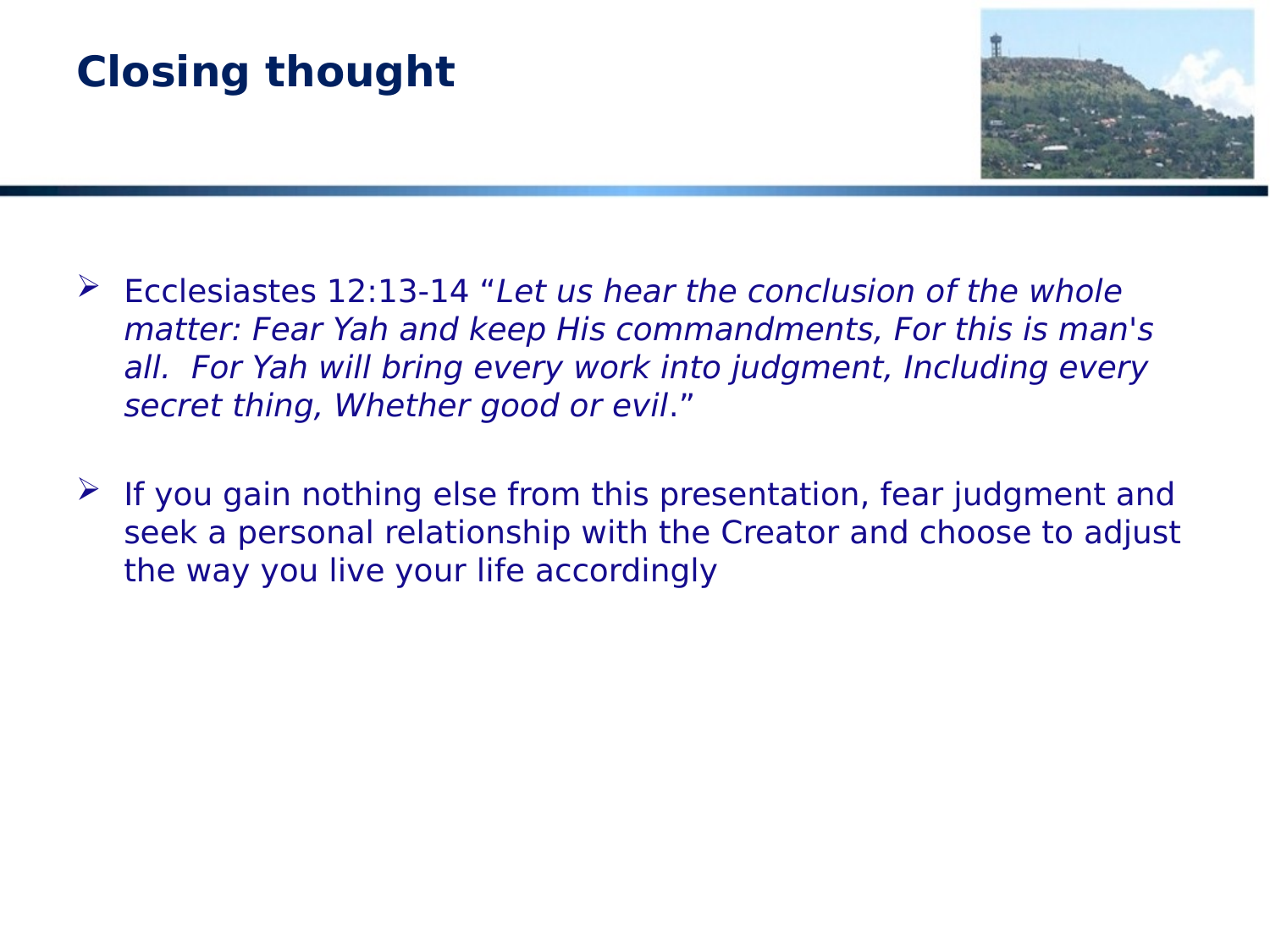

# Closing thought
Ecclesiastes 12:13-14 “Let us hear the conclusion of the whole matter: Fear Yah and keep His commandments, For this is man's all.  For Yah will bring every work into judgment, Including every secret thing, Whether good or evil.”

If you gain nothing else from this presentation, fear judgment and seek a personal relationship with the Creator and choose to adjust the way you live your life accordingly